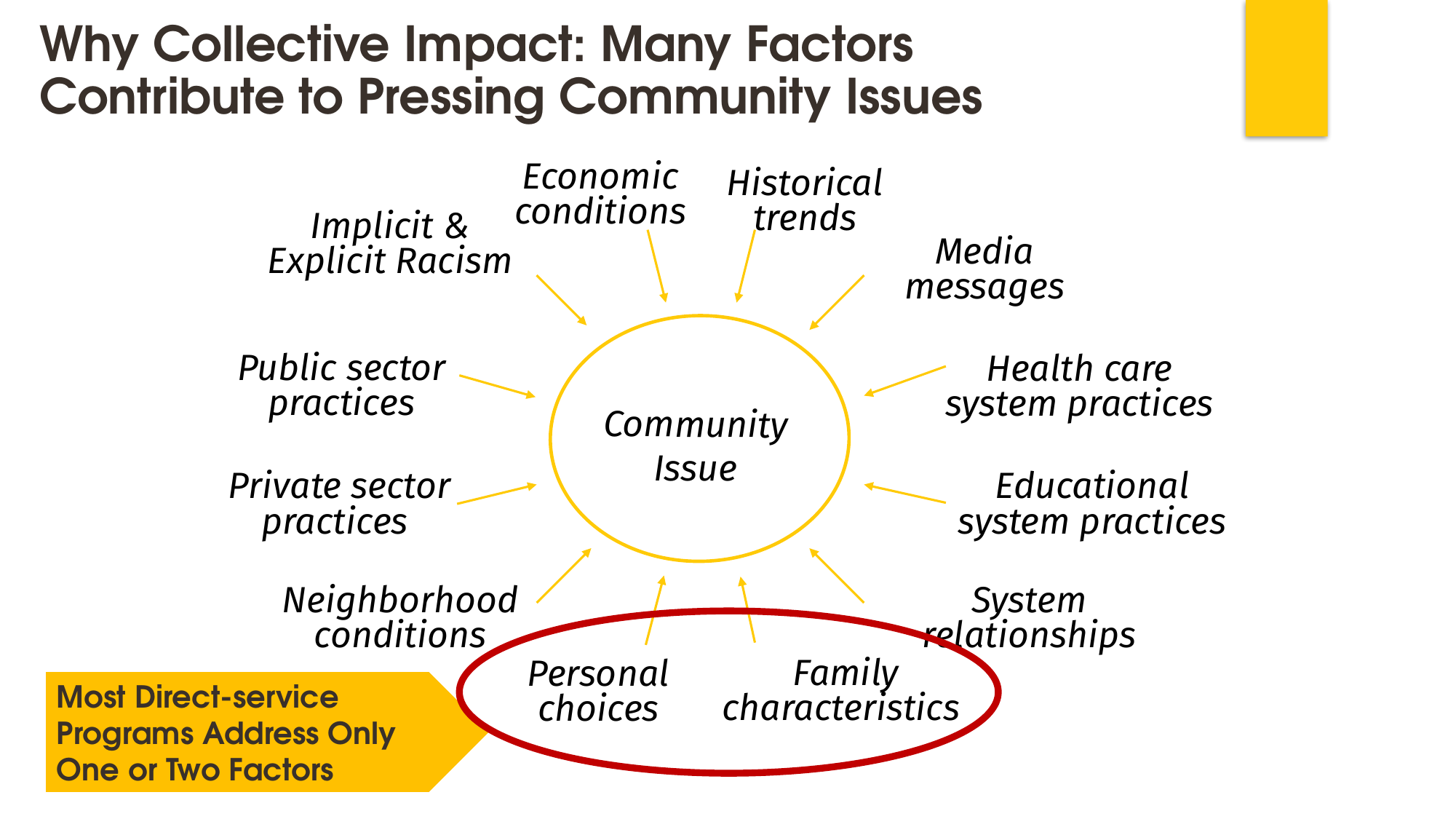

Why Collective Impact: Many Factors Contribute to Pressing Community Issues
Economic conditions

Historical trends

Implicit & Explicit Racism

Media messages

Community Issue
Public sector practices

Health care system practices

Private sector practices

Educational system practices

Neighborhood conditions

System relationships

Personal choices

Family characteristics

Most Direct-service Programs Address Only One or Two Factors